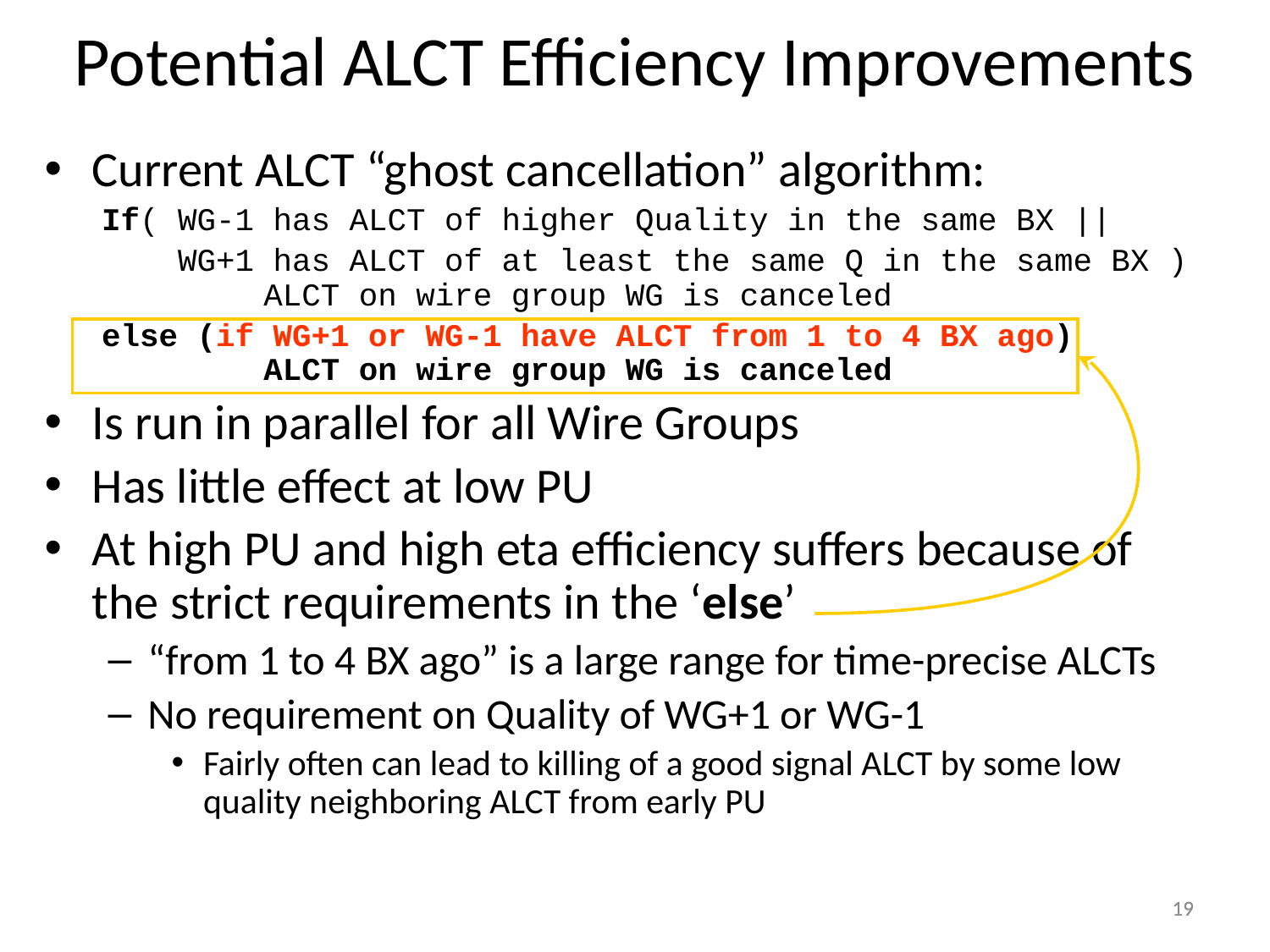

# Potential ALCT Efficiency Improvements
Current ALCT “ghost cancellation” algorithm:
   If( WG-1 has ALCT of higher Quality in the same BX ||
       WG+1 has ALCT of at least the same Q in the same BX )
         ALCT on wire group WG is canceled
   else (if WG+1 or WG-1 have ALCT from 1 to 4 BX ago)
         ALCT on wire group WG is canceled
Is run in parallel for all Wire Groups
Has little effect at low PU
At high PU and high eta efficiency suffers because of
the strict requirements in the ‘else’
“from 1 to 4 BX ago” is a large range for time-precise ALCTs
No requirement on Quality of WG+1 or WG-1
Fairly often can lead to killing of a good signal ALCT by some low quality neighboring ALCT from early PU

19
19